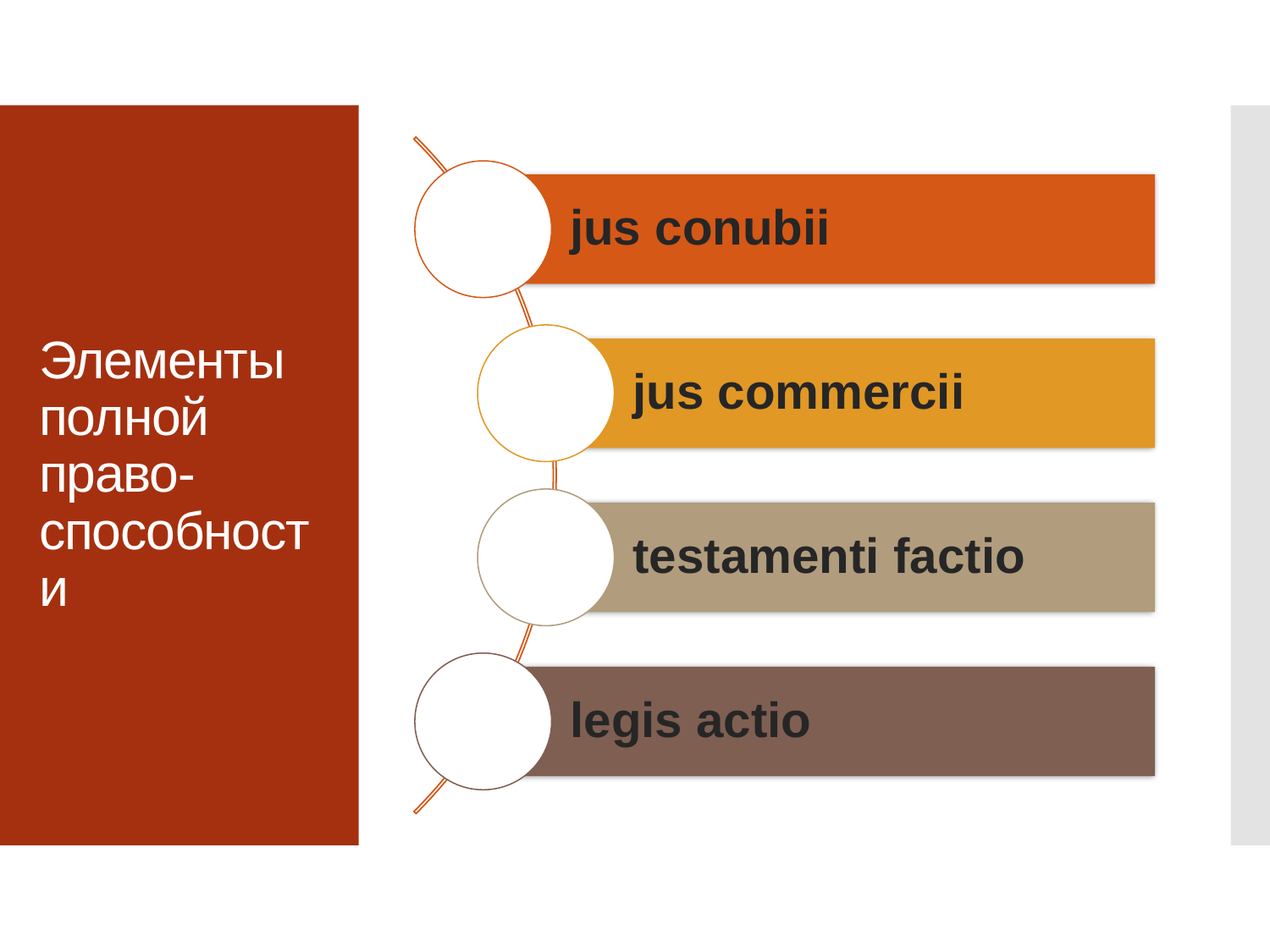

jus conubii
jus commercii
testamenti factio
legis actio
# Элементы полной право-способности